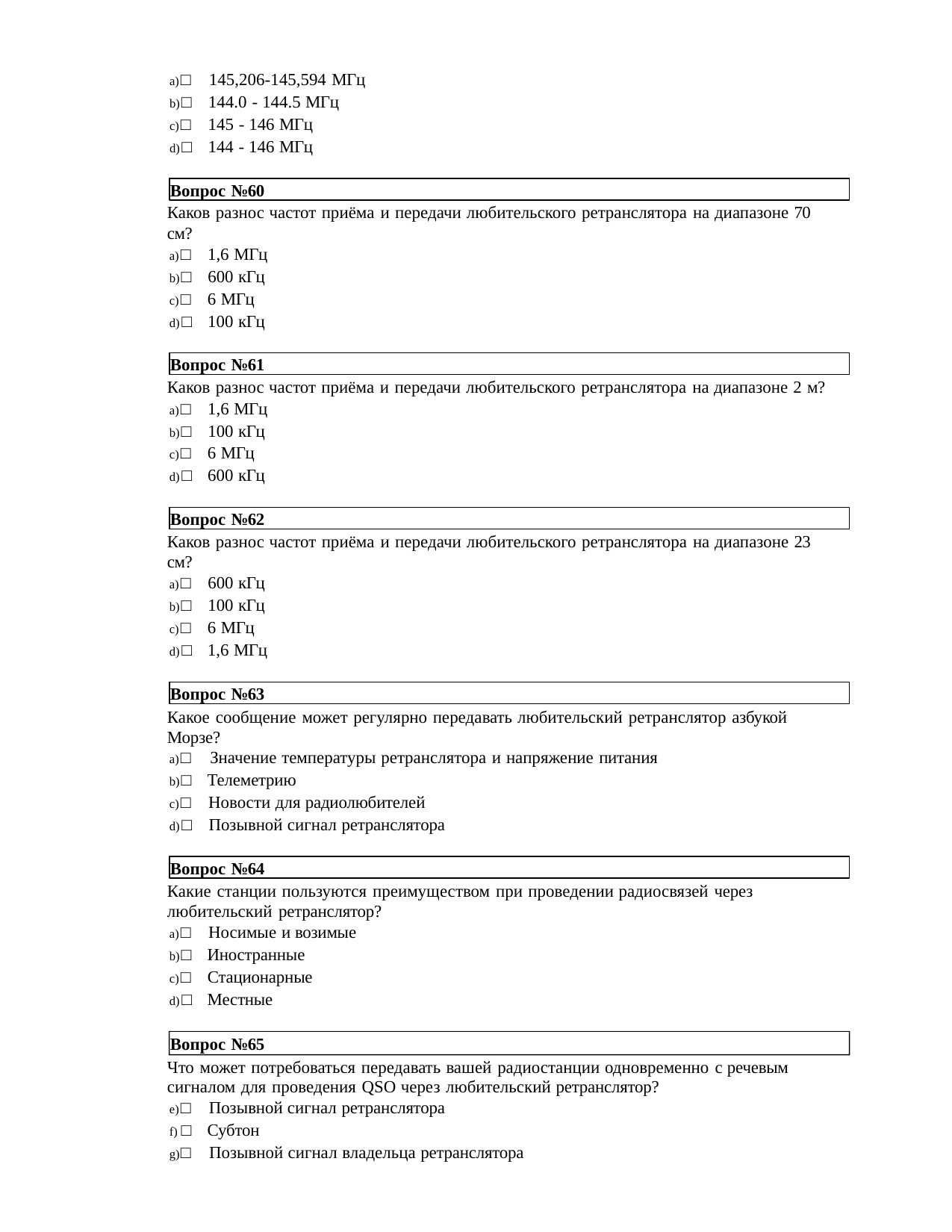

□  145,206-145,594 МГц
□  144.0 - 144.5 МГц
□  145 - 146 МГц
□  144 - 146 МГц
Вопрос №60
Каков разнос частот приёма и передачи любительского ретранслятора на диапазоне 70
см?
□  1,6 МГц
□  600 кГц
□  6 МГц
□  100 кГц
Вопрос №61
Каков разнос частот приёма и передачи любительского ретранслятора на диапазоне 2 м?
□  1,6 МГц
□  100 кГц
□  6 МГц
□  600 кГц
Вопрос №62
Каков разнос частот приёма и передачи любительского ретранслятора на диапазоне 23
см?
□  600 кГц
□  100 кГц
□  6 МГц
□  1,6 МГц
Вопрос №63
Какое сообщение может регулярно передавать любительский ретранслятор азбукой Морзе?
□  Значение температуры ретранслятора и напряжение питания
□  Телеметрию
□  Новости для радиолюбителей
□  Позывной сигнал ретранслятора
Вопрос №64
Какие станции пользуются преимуществом при проведении радиосвязей через любительский ретранслятор?
□  Носимые и возимые
□  Иностранные
□  Стационарные
□  Местные

Вопрос №65
Что может потребоваться передавать вашей радиостанции одновременно с речевым сигналом для проведения QSO через любительский ретранслятор?
□  Позывной сигнал ретранслятора
□  Субтон
□  Позывной сигнал владельца ретранслятора